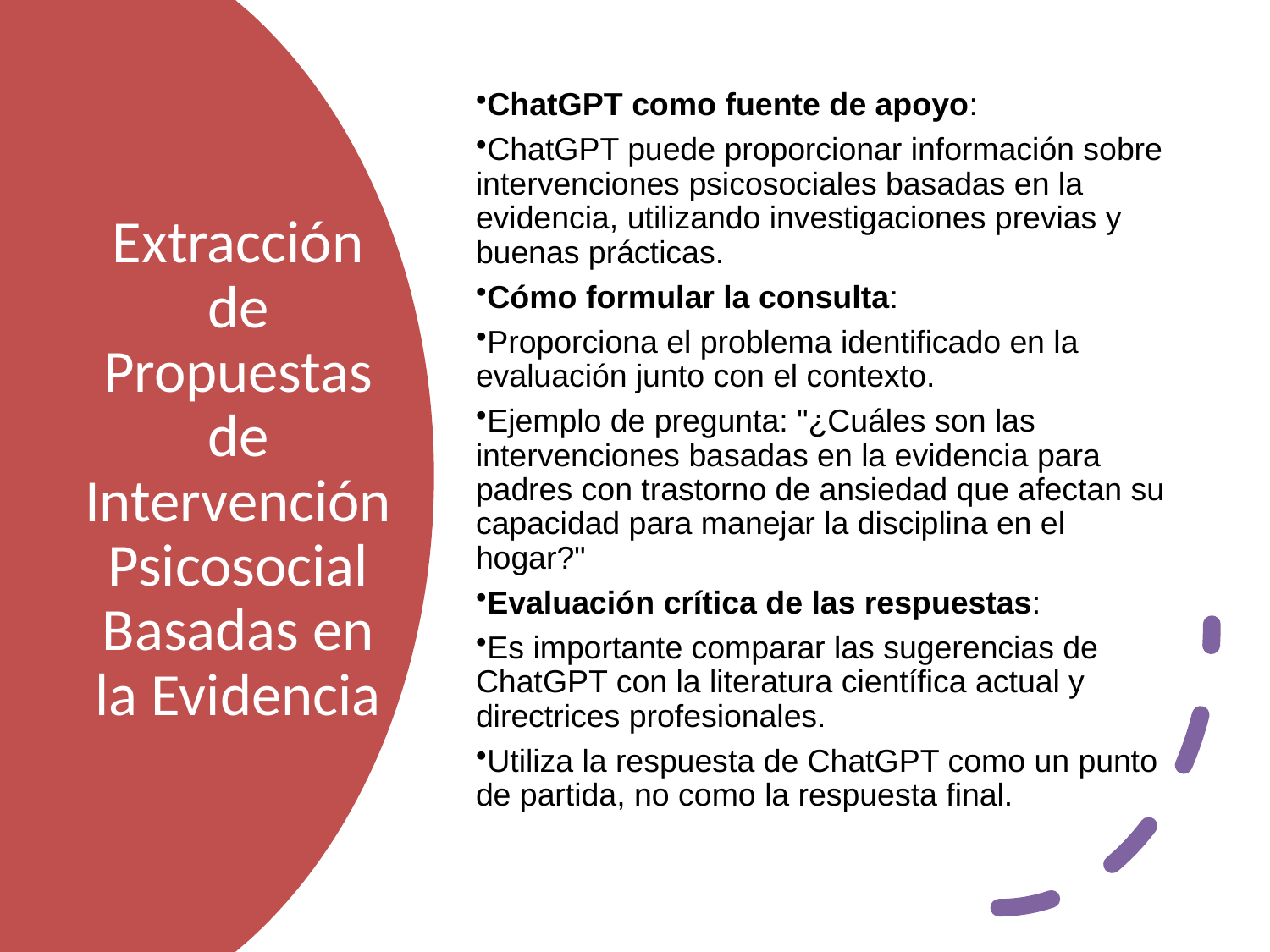

ChatGPT como fuente de apoyo:
ChatGPT puede proporcionar información sobre intervenciones psicosociales basadas en la evidencia, utilizando investigaciones previas y buenas prácticas.
Cómo formular la consulta:
Proporciona el problema identificado en la evaluación junto con el contexto.
Ejemplo de pregunta: "¿Cuáles son las intervenciones basadas en la evidencia para padres con trastorno de ansiedad que afectan su capacidad para manejar la disciplina en el hogar?"
Evaluación crítica de las respuestas:
Es importante comparar las sugerencias de ChatGPT con la literatura científica actual y directrices profesionales.
Utiliza la respuesta de ChatGPT como un punto de partida, no como la respuesta final.

# Extracción de Propuestas de Intervención Psicosocial Basadas en la Evidencia